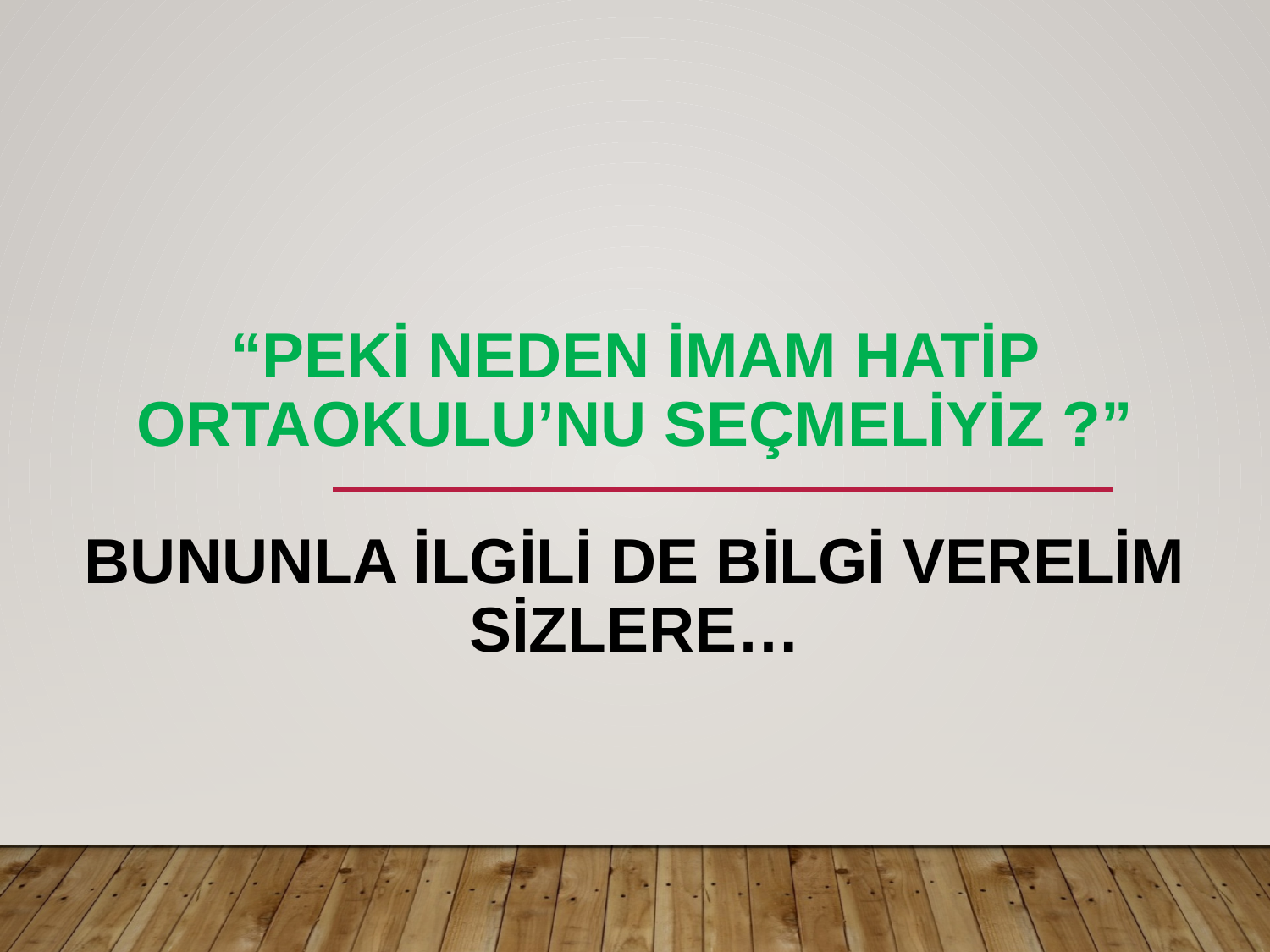

# “PEKİ NEDEN İMAM HATİP ORTAOKULU’NU SEÇMELİYİZ ?” BUNUNLA İLGİLİ DE BİLGİ VERELİM SİZLERE…